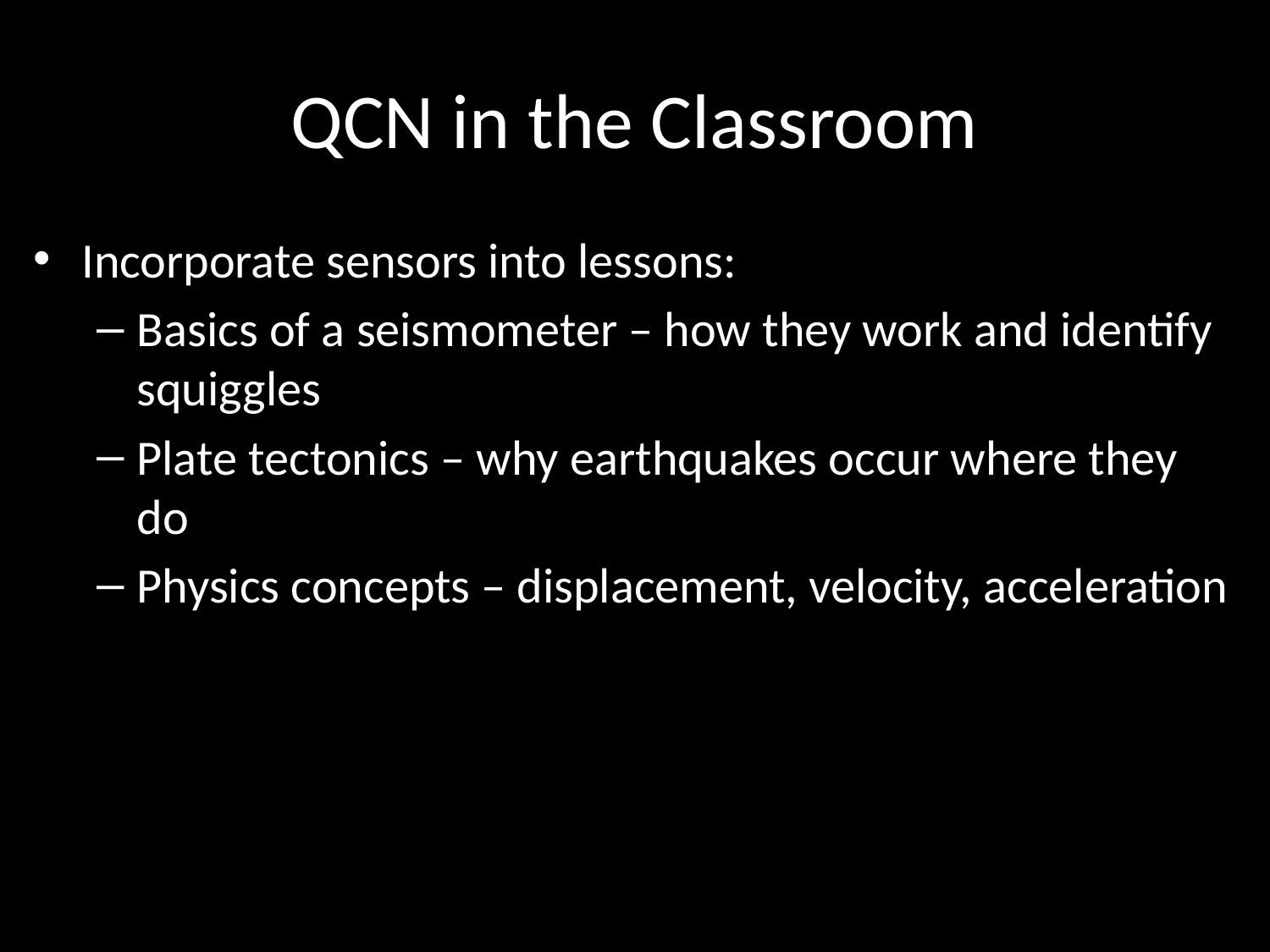

# QCN in the Classroom
Incorporate sensors into lessons:
Basics of a seismometer – how they work and identify squiggles
Plate tectonics – why earthquakes occur where they do
Physics concepts – displacement, velocity, acceleration